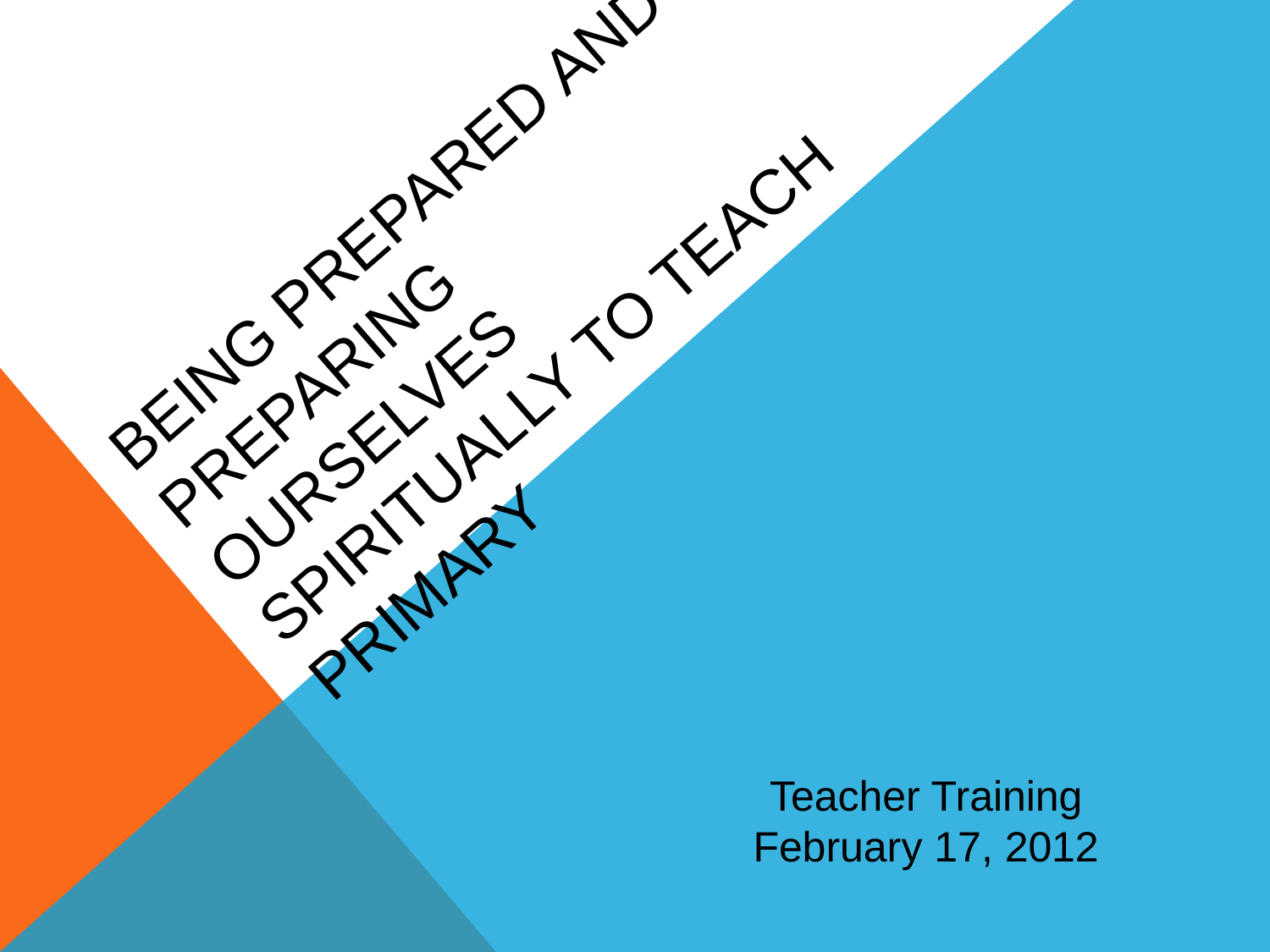

# Being Prepared and preparing ourselves Spiritually to teach Primary
Teacher Training
February 17, 2012